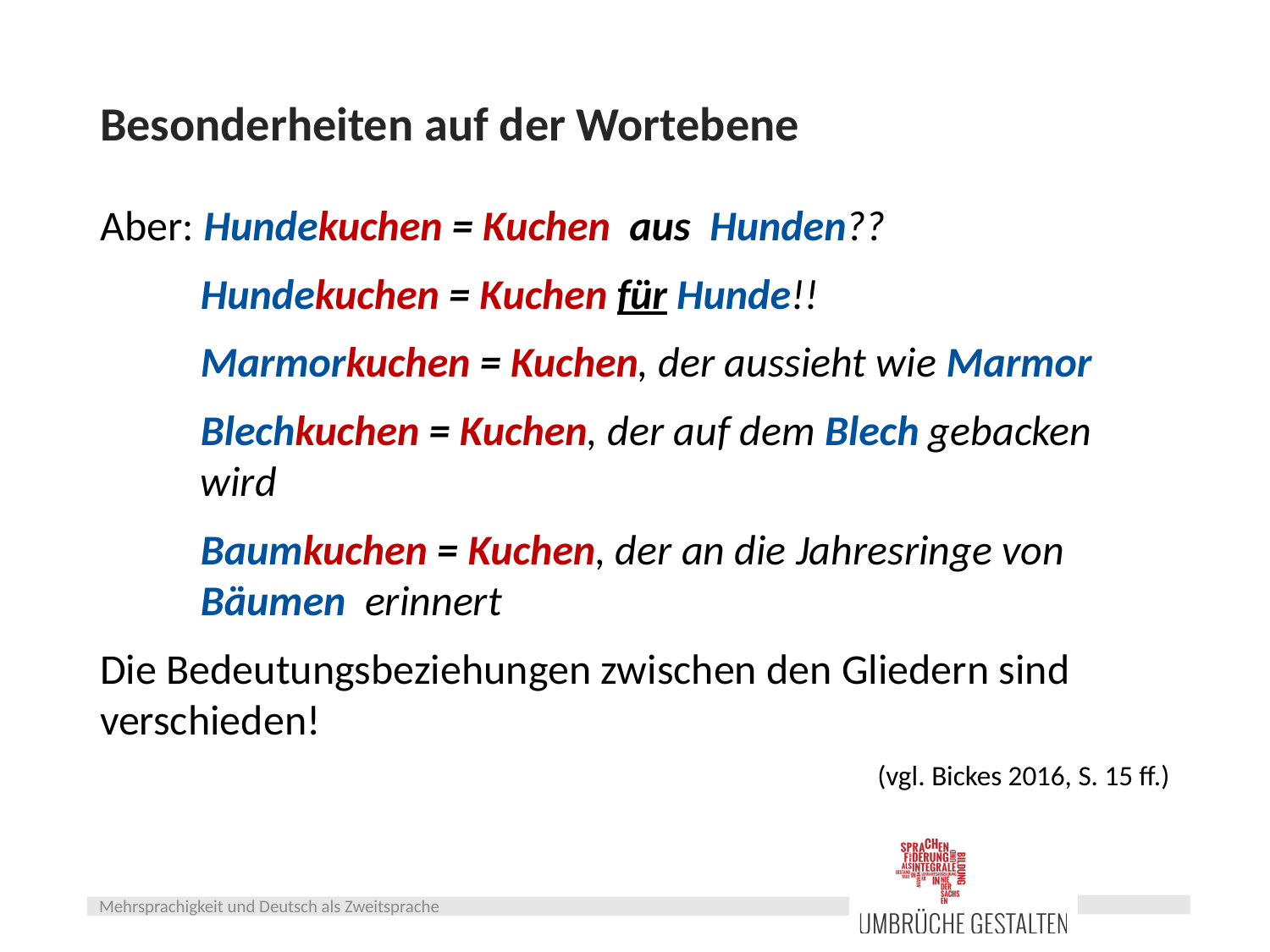

# Besonderheiten auf der Wortebene
Aber: Hundekuchen = Kuchen  aus  Hunden??
Hundekuchen = Kuchen für Hunde!!
Marmorkuchen = Kuchen, der aussieht wie Marmor
Blechkuchen = Kuchen, der auf dem Blech gebacken wird
Baumkuchen = Kuchen, der an die Jahresringe von Bäumen  erinnert
Die Bedeutungsbeziehungen zwischen den Gliedern sind verschieden!
					(vgl. Bickes 2016, S. 15 ff.)
23
Mehrsprachigkeit und Deutsch als Zweitsprache